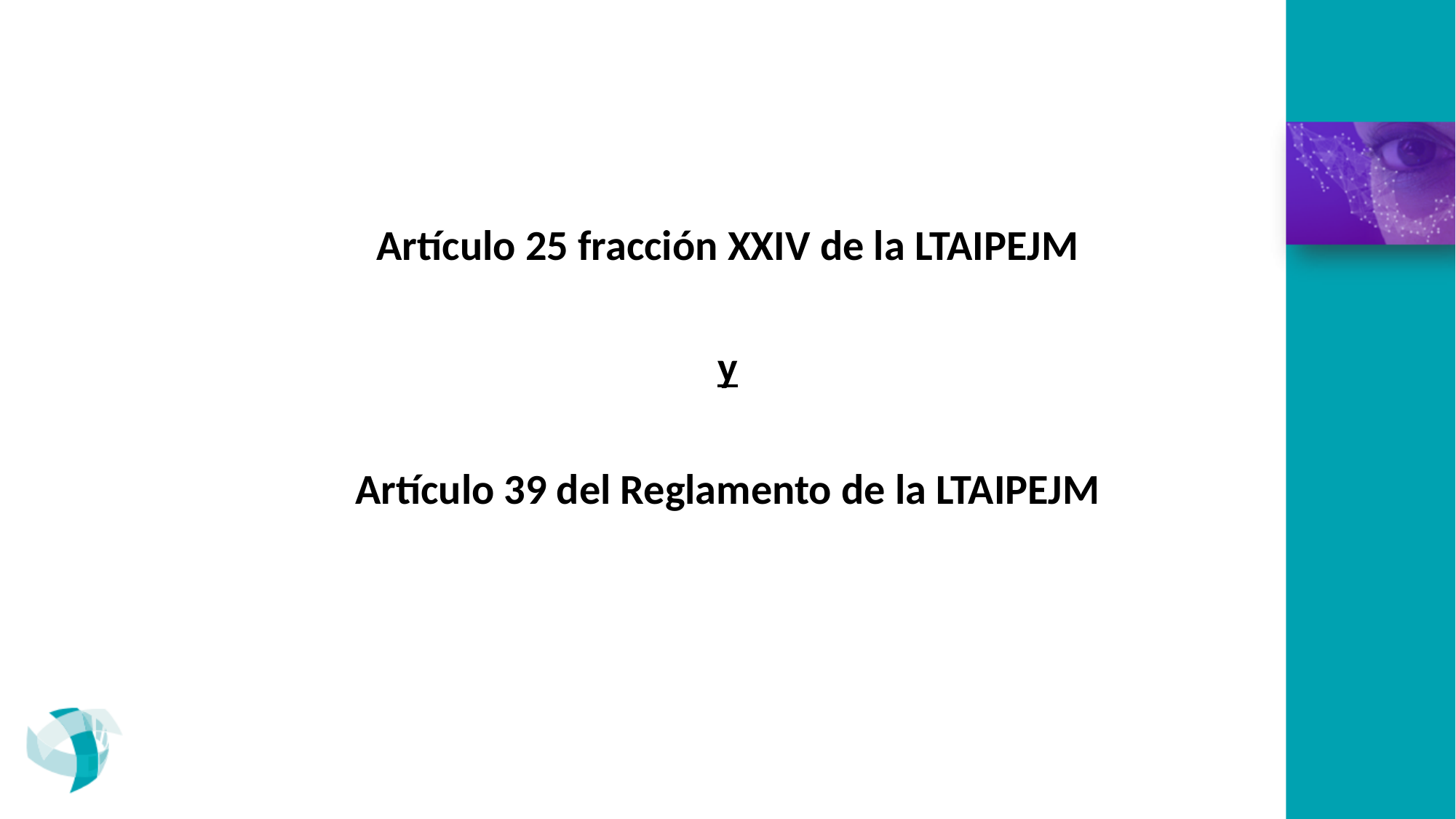

#
Artículo 25 fracción XXIV de la LTAIPEJM

y

Artículo 39 del Reglamento de la LTAIPEJM